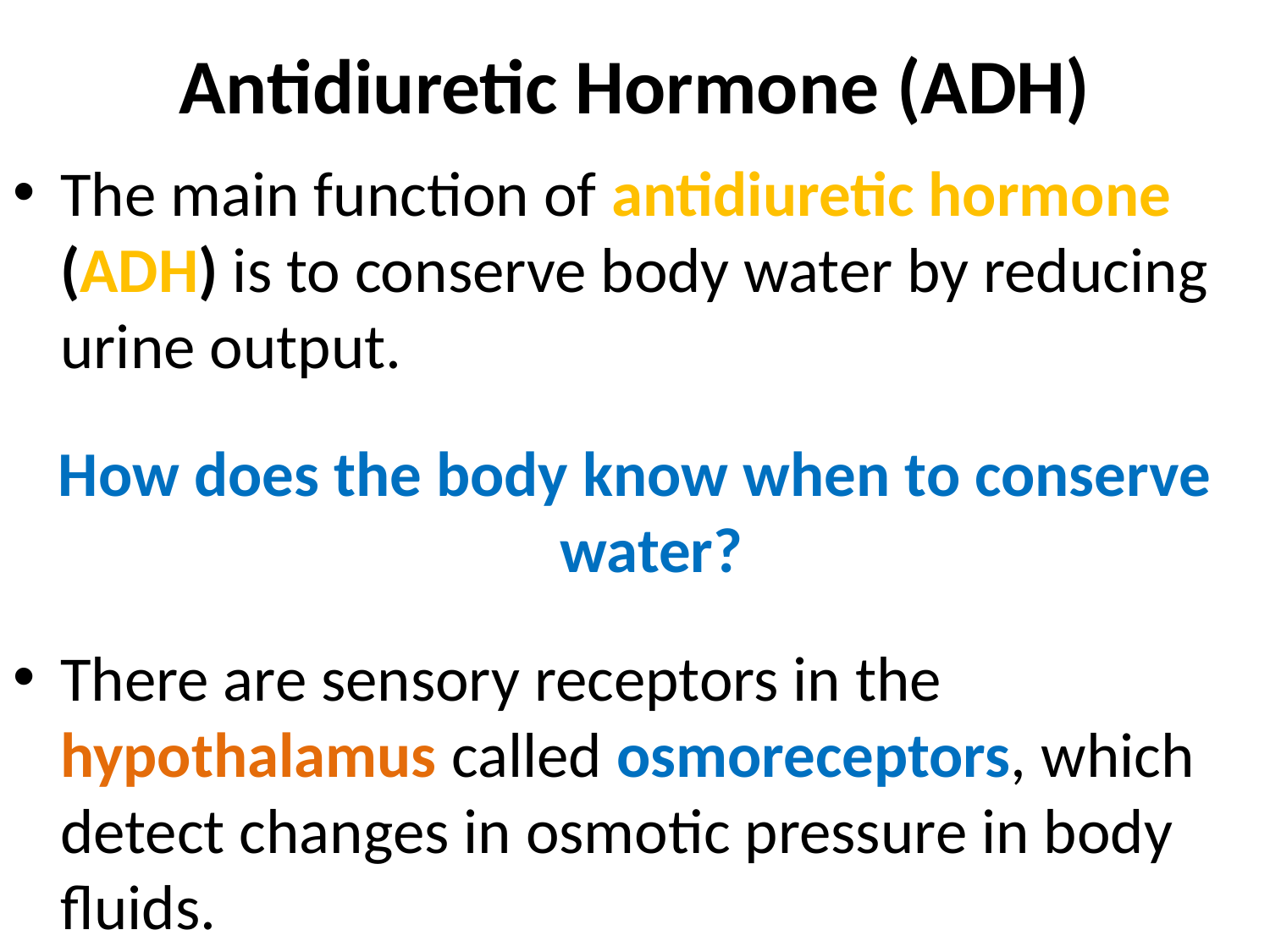

# Antidiuretic Hormone (ADH)
The main function of antidiuretic hormone (ADH) is to conserve body water by reducing urine output.

How does the body know when to conserve water?

There are sensory receptors in the hypothalamus called osmoreceptors, which detect changes in osmotic pressure in body fluids.